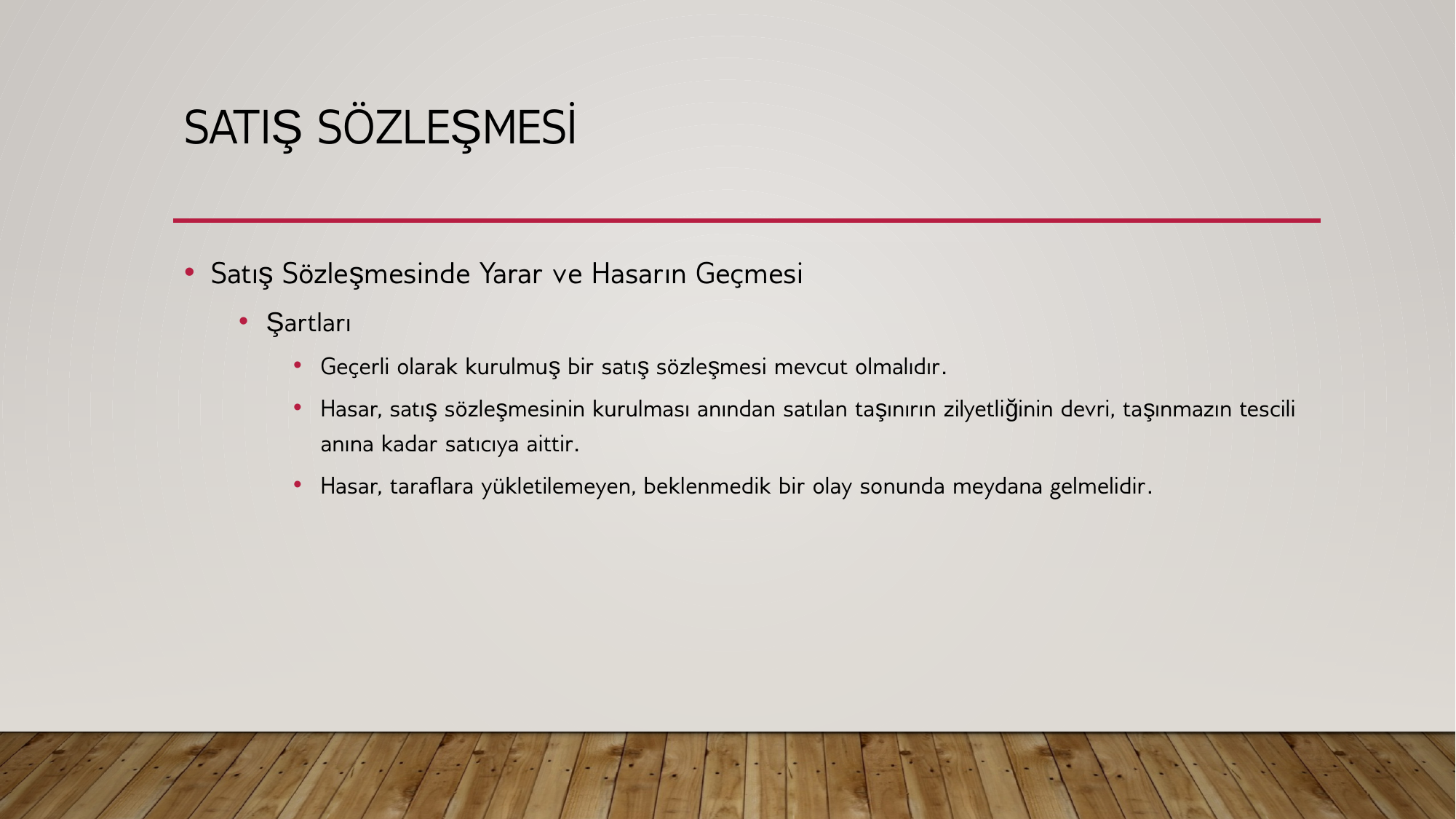

# Satış Sözleşmesi
Satış Sözleşmesinde Yarar ve Hasarın Geçmesi
Şartları
Geçerli olarak kurulmuş bir satış sözleşmesi mevcut olmalıdır.
Hasar, satış sözleşmesinin kurulması anından satılan taşınırın zilyetliğinin devri, taşınmazın tescili anına kadar satıcıya aittir.
Hasar, taraflara yükletilemeyen, beklenmedik bir olay sonunda meydana gelmelidir.